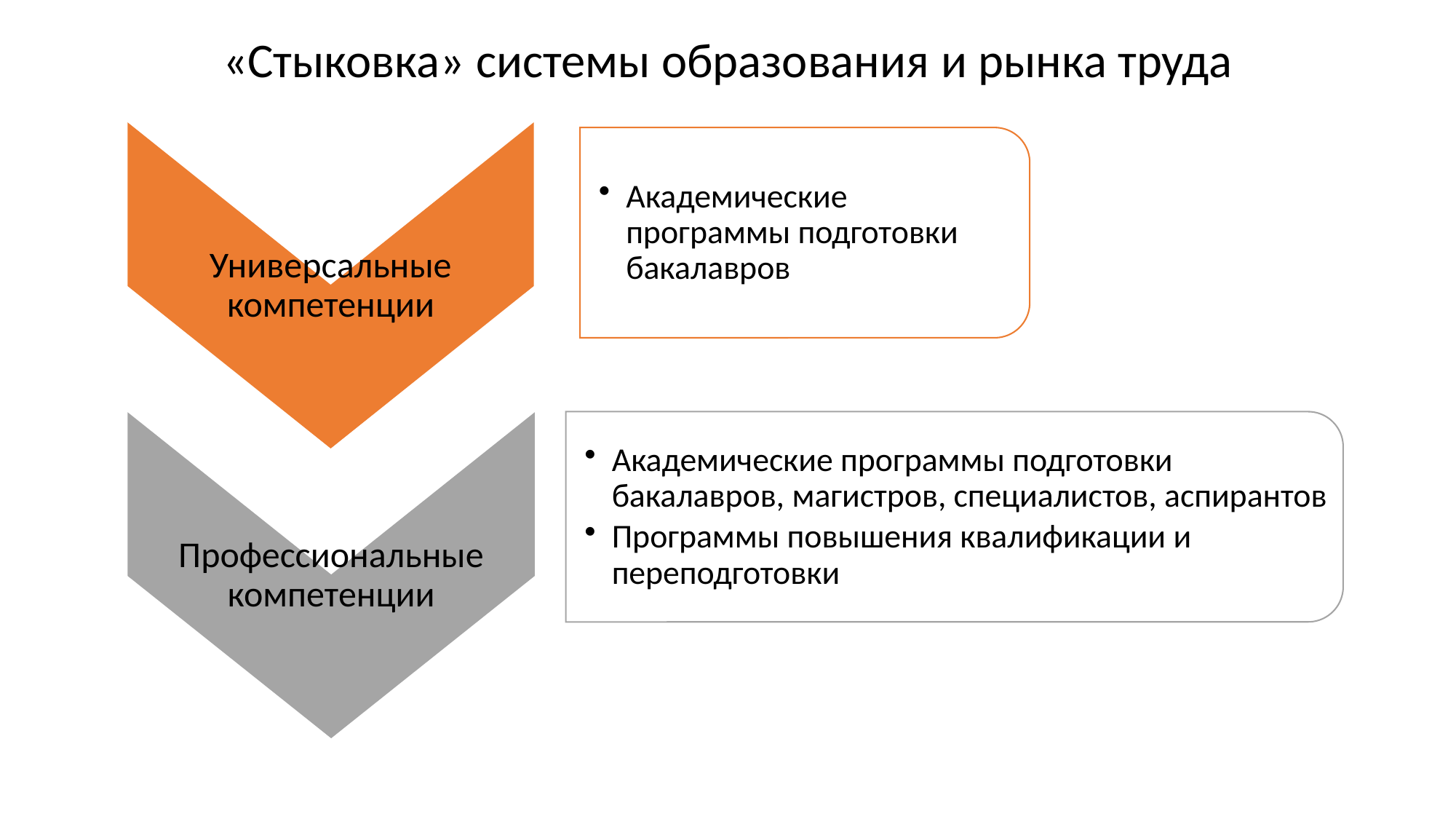

# «Стыковка» системы образования и рынка труда
Универсальные компетенции
Академические программы подготовки бакалавров
Профессиональные компетенции
Академические программы подготовки бакалавров, магистров, специалистов, аспирантов
Программы повышения квалификации и переподготовки